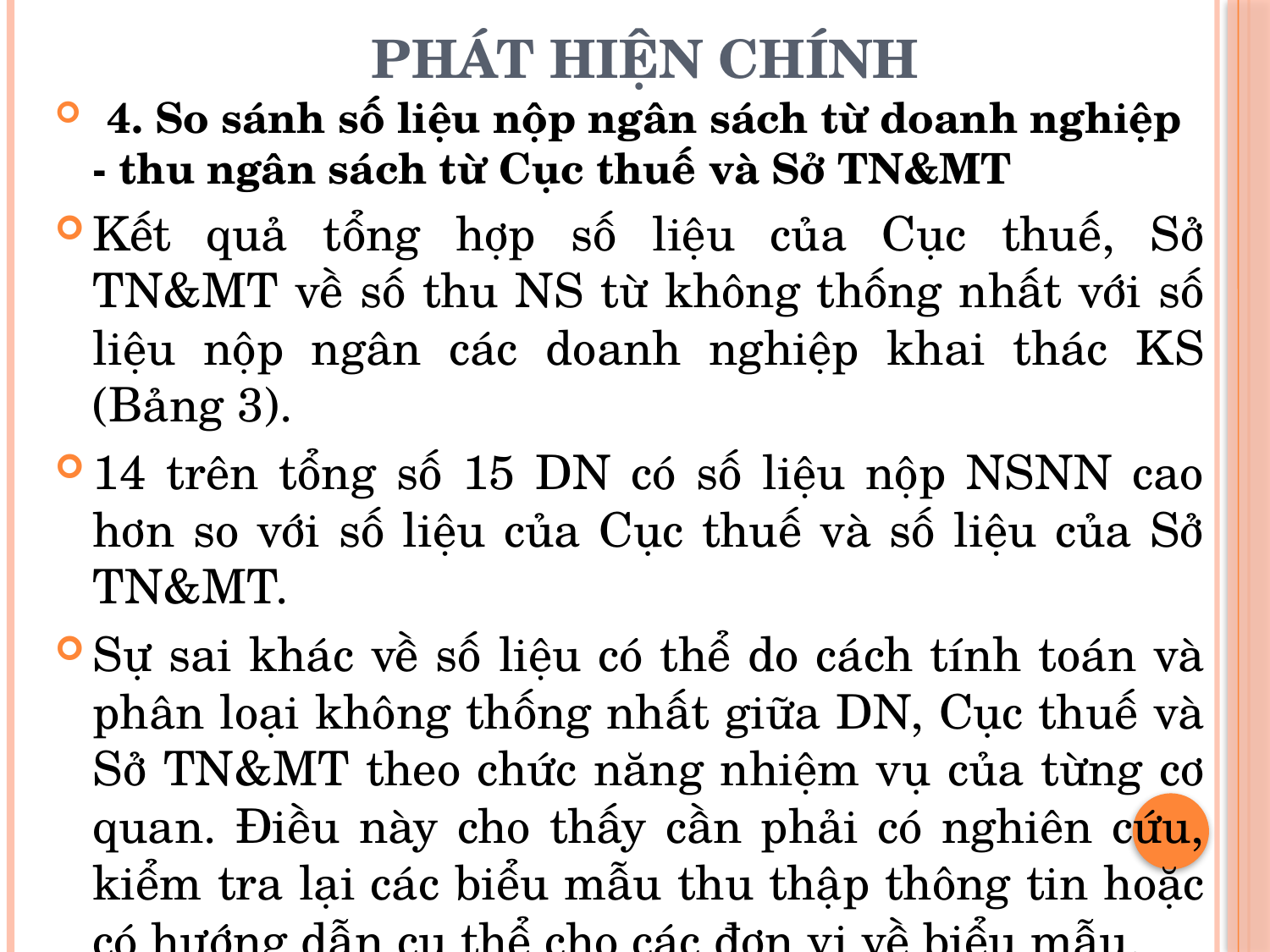

# PHÁT HIỆN CHÍNH
 4. So sánh số liệu nộp ngân sách từ doanh nghiệp - thu ngân sách từ Cục thuế và Sở TN&MT
Kết quả tổng hợp số liệu của Cục thuế, Sở TN&MT về số thu NS từ không thống nhất với số liệu nộp ngân các doanh nghiệp khai thác KS (Bảng 3).
14 trên tổng số 15 DN có số liệu nộp NSNN cao hơn so với số liệu của Cục thuế và số liệu của Sở TN&MT.
Sự sai khác về số liệu có thể do cách tính toán và phân loại không thống nhất giữa DN, Cục thuế và Sở TN&MT theo chức năng nhiệm vụ của từng cơ quan. Điều này cho thấy cần phải có nghiên cứu, kiểm tra lại các biểu mẫu thu thập thông tin hoặc có hướng dẫn cụ thể cho các đơn vị về biểu mẫu.